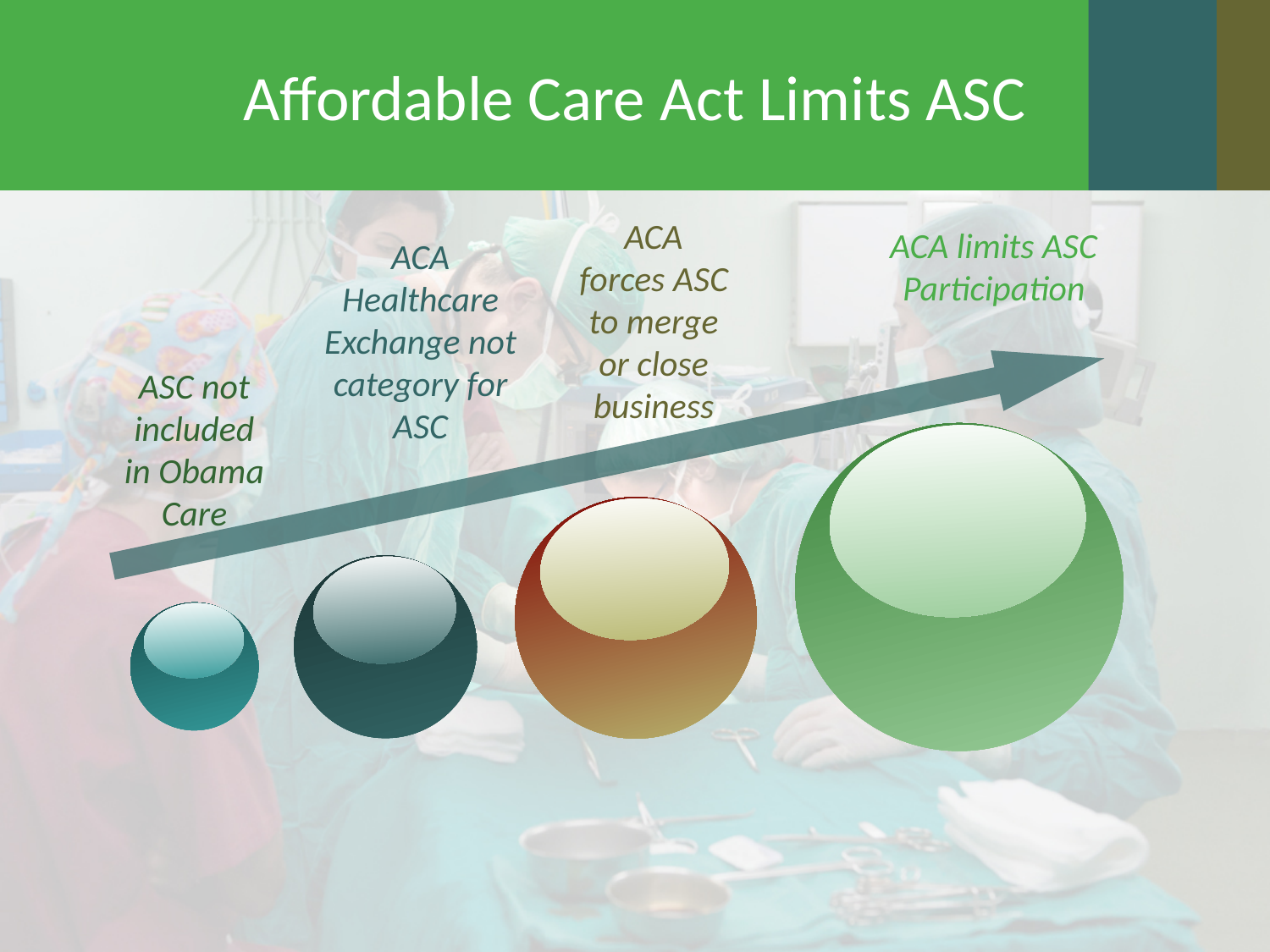

# Affordable Care Act Limits ASC
ACA forces ASC to merge or close business
ACA limits ASC Participation
ACA Healthcare Exchange not category for ASC
ASC not included in Obama Care